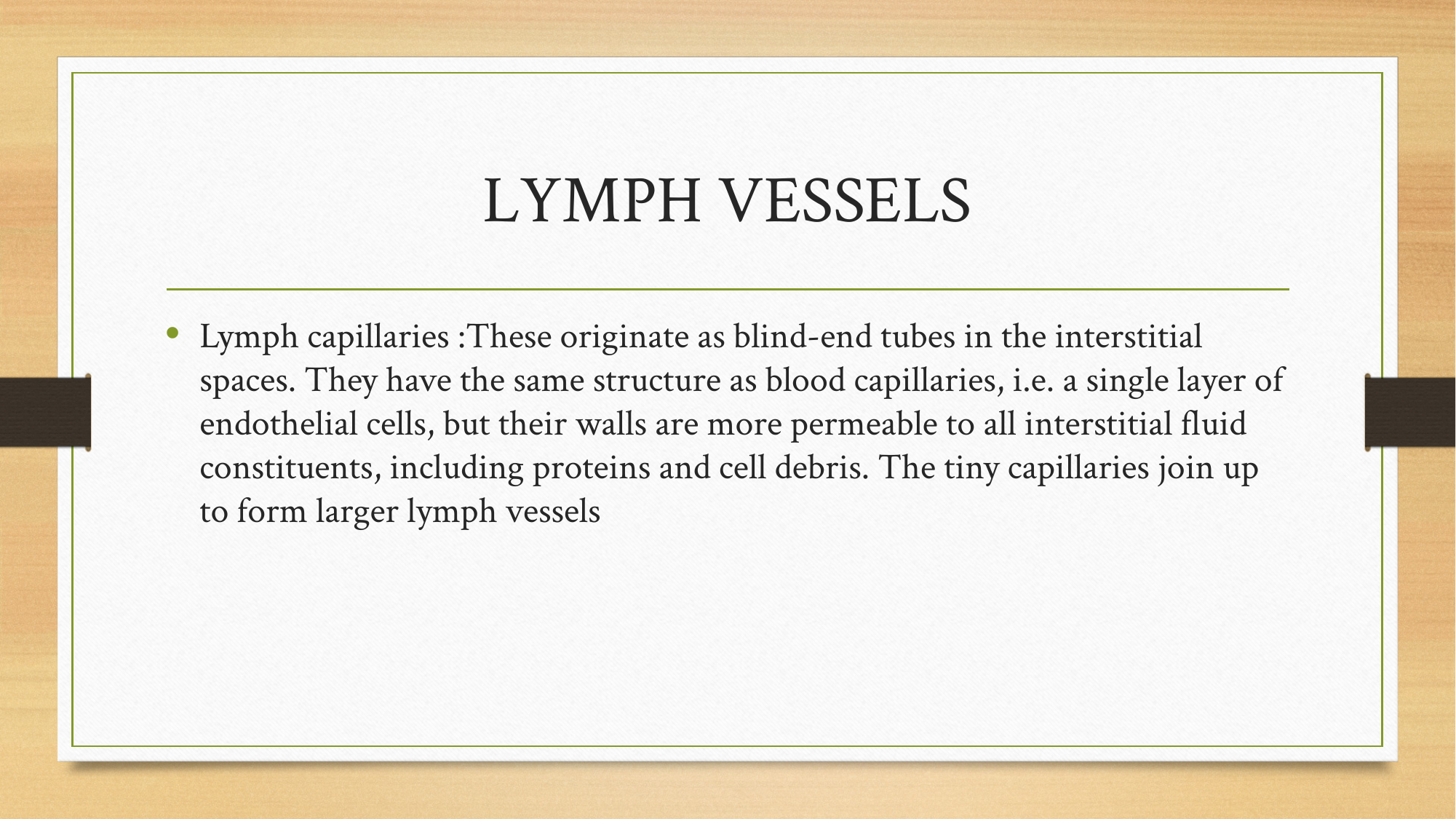

# LYMPH VESSELS
Lymph capillaries :These originate as blind-end tubes in the interstitial spaces. They have the same structure as blood capillaries, i.e. a single layer of endothelial cells, but their walls are more permeable to all interstitial fluid constituents, including proteins and cell debris. The tiny capillaries join up to form larger lymph vessels